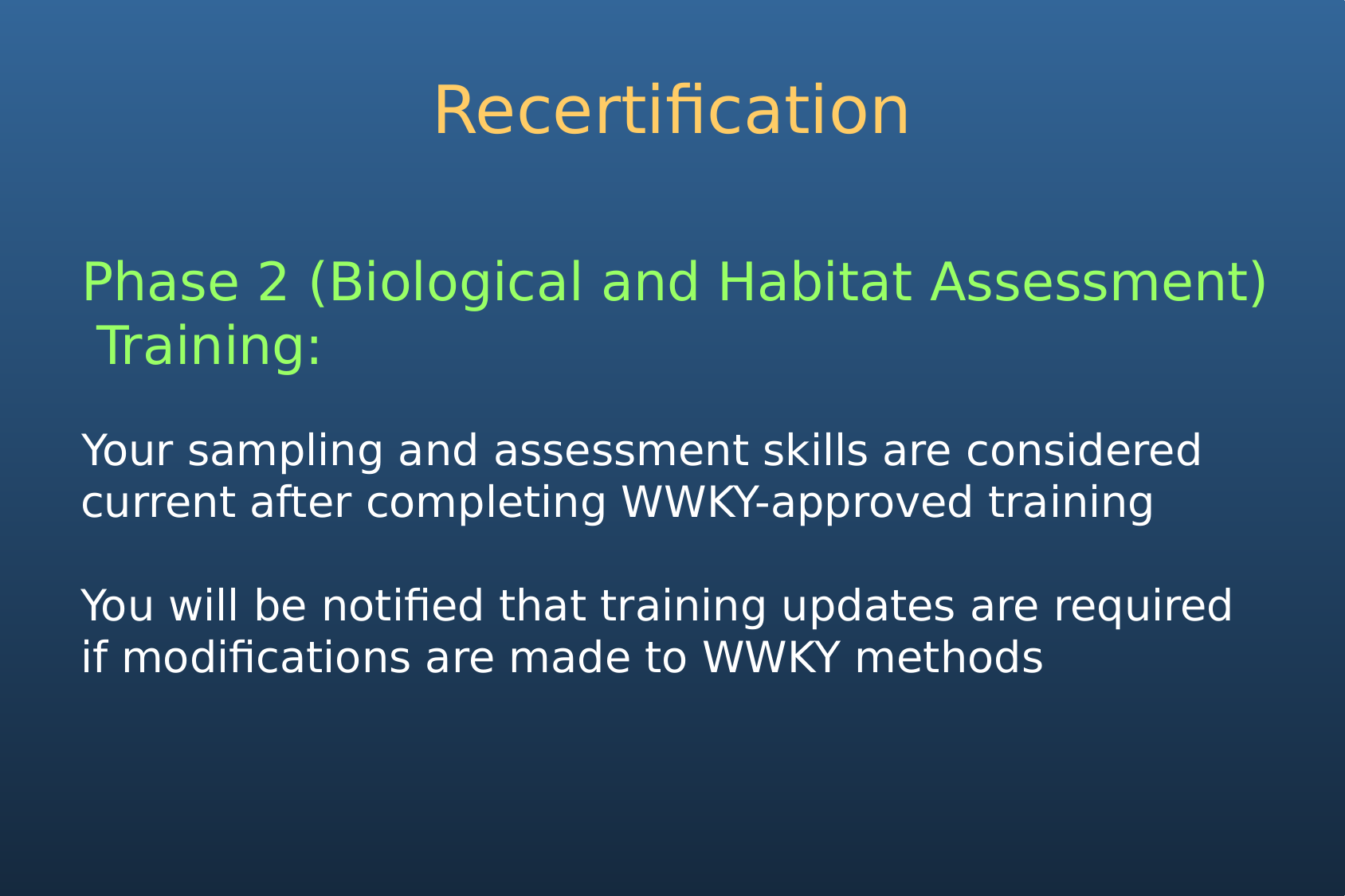

Phase 2 (Biological and Habitat Assessment)
     Training:

     Your sampling and assessment skills are considered
     current after completing WWKY-approved training

     You will be notified that training updates are required
     if modifications are made to WWKY methods

Recertification